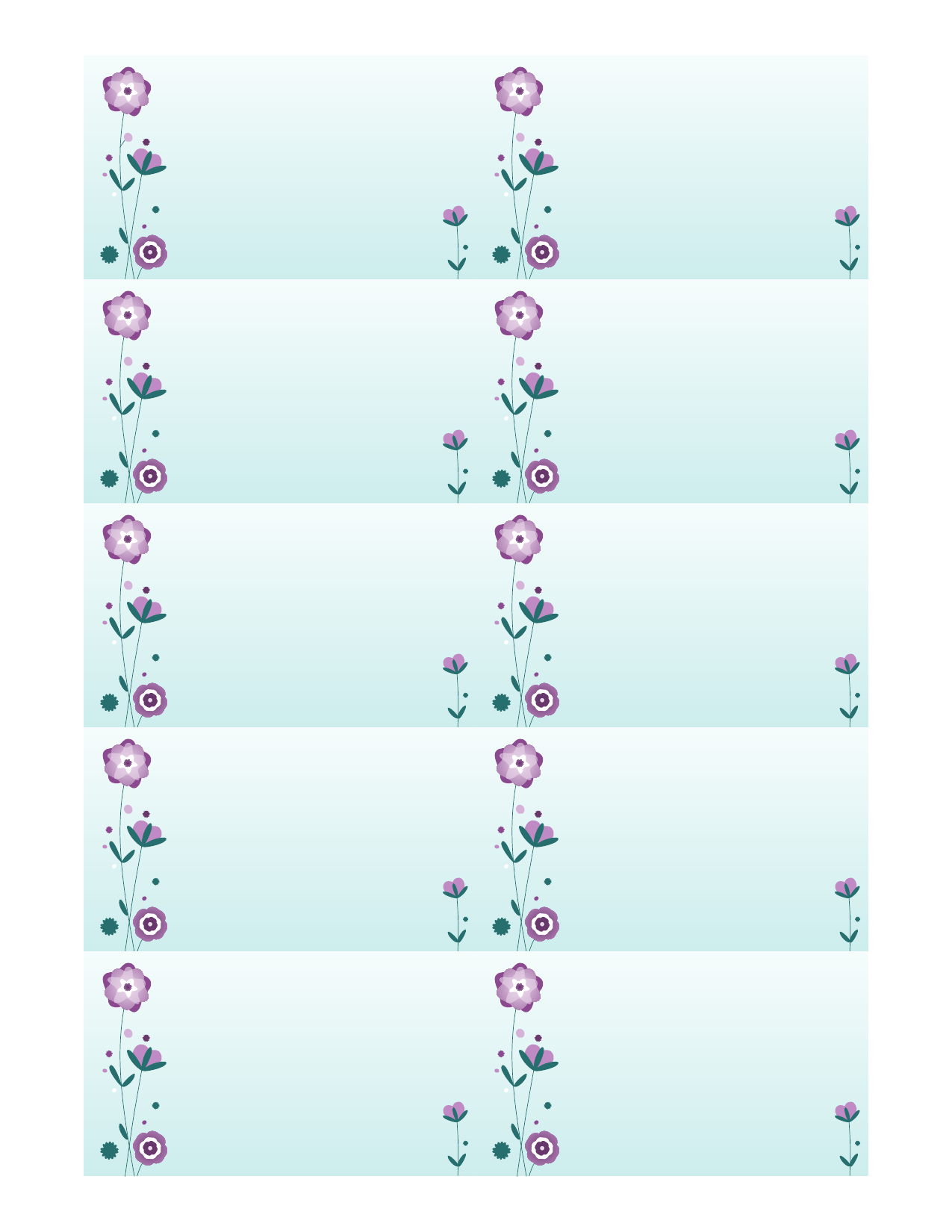

Michiyo Sato

Chuyên làm sách ảnh và các sản phẩm thủ công

1234 First Street
Căn hộ 67
Brunswick, GA 98052

đt |
360.555.0150

email |
msato@example.com

web |
example.com/msato/blog